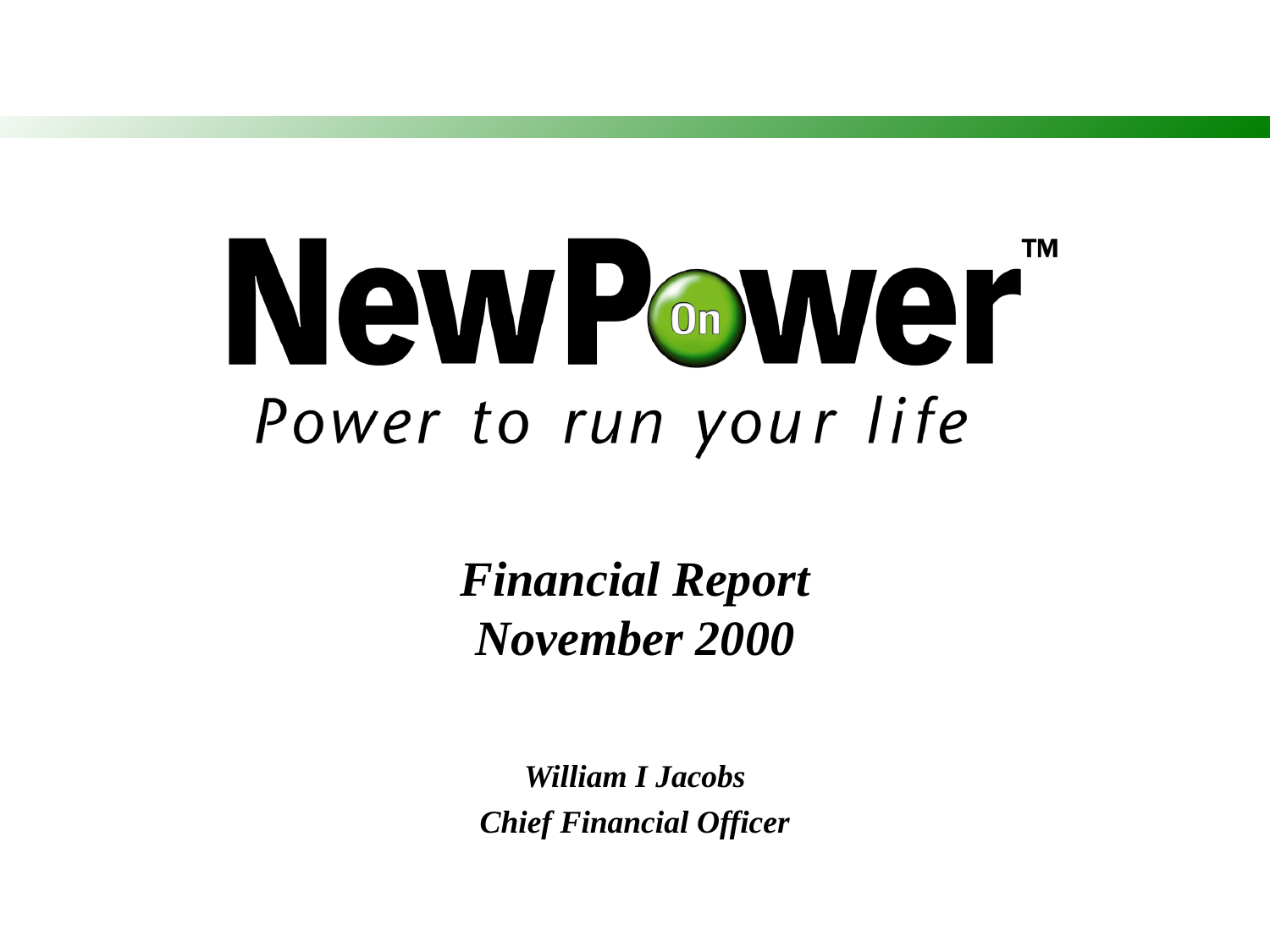

1
# Financial Report November 2000
William I Jacobs
Chief Financial Officer